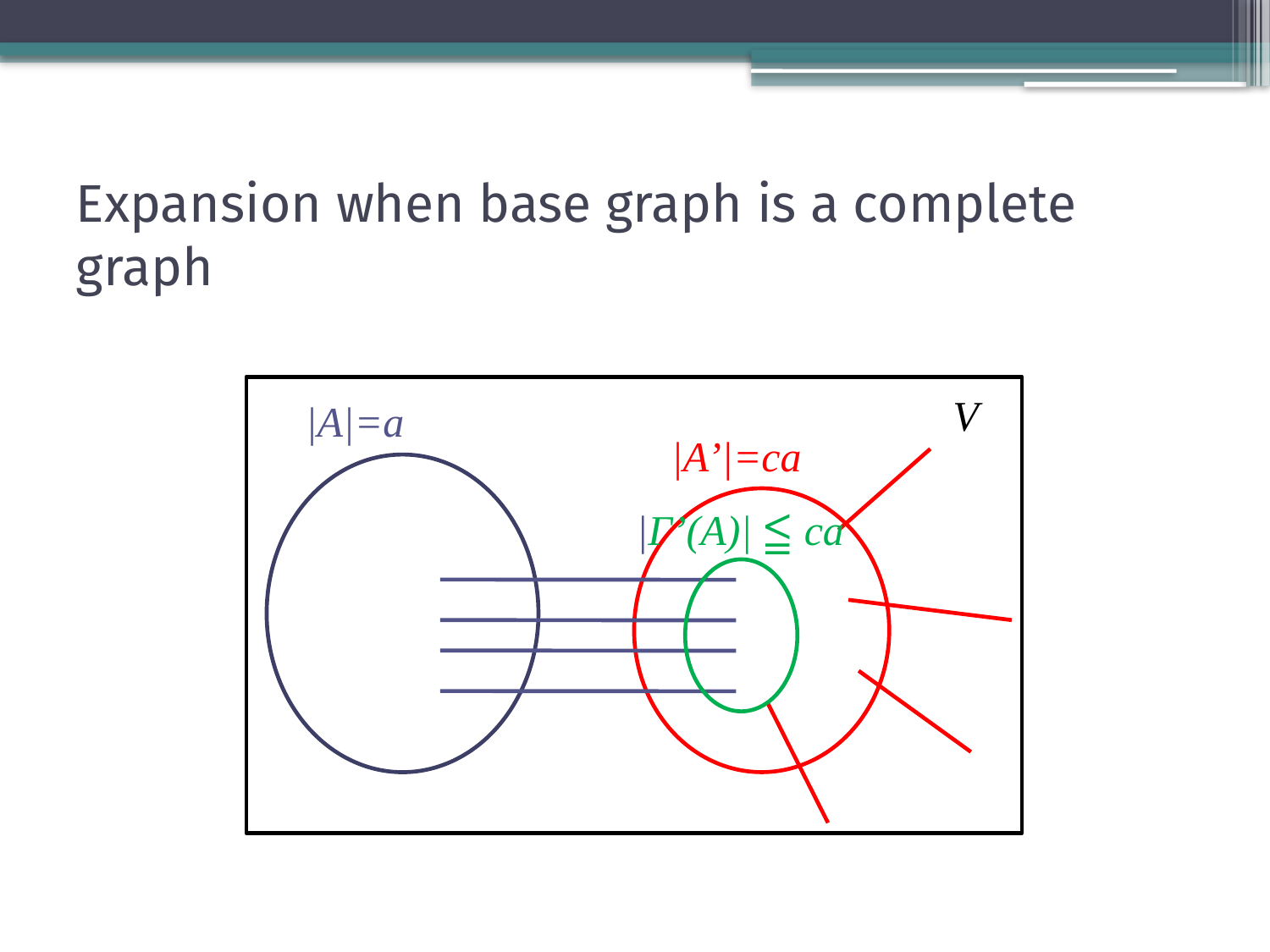

# Expansion when base graph is a complete graph

V
|A|=a
|A’|=ca

|Γ’(A)| ≦ ca